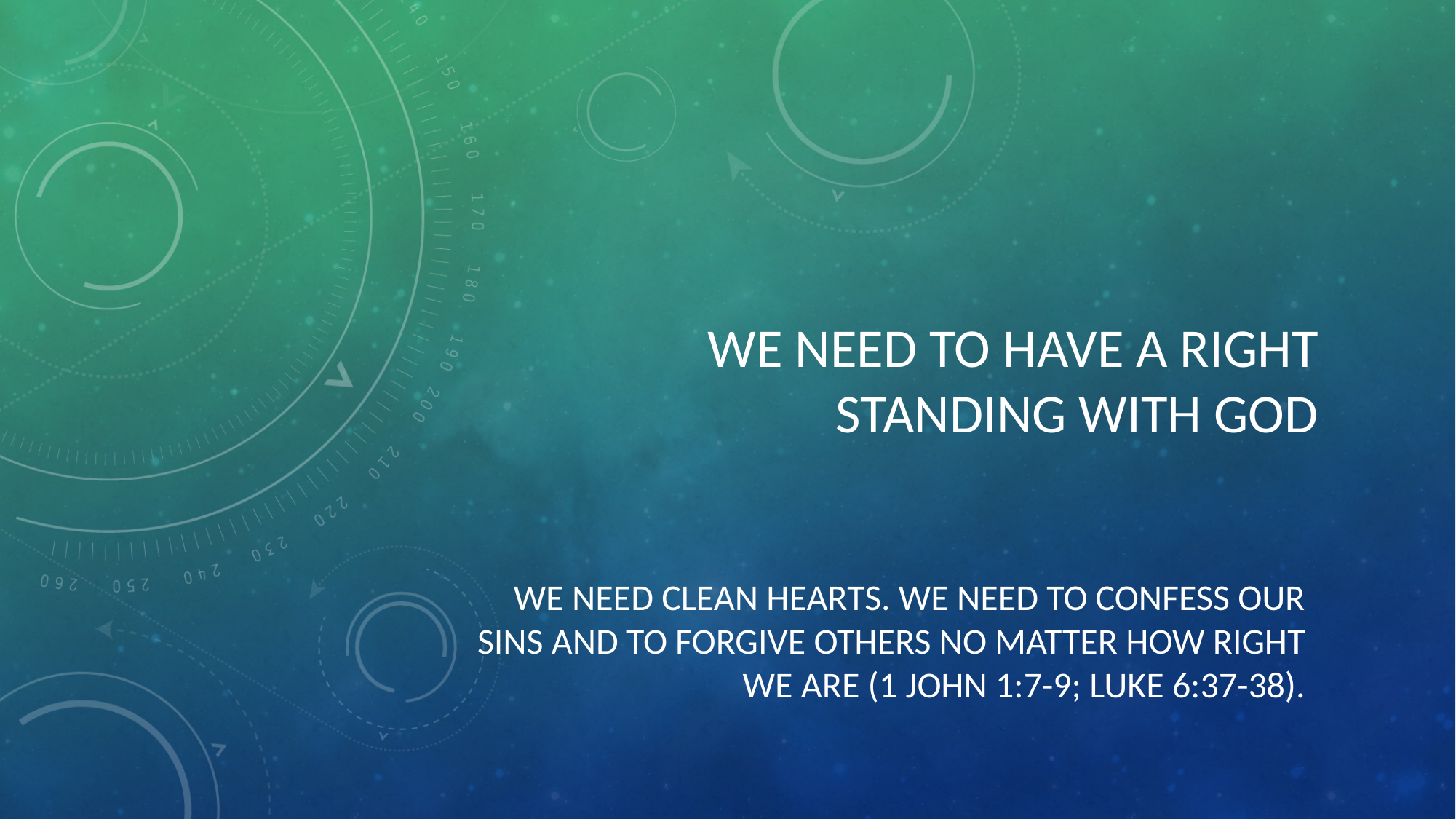

# We need to have a right standing with God
We need clean hearts. We need to confess our sins and to forgive others no matter how right we are (1 John 1:7-9; Luke 6:37-38).